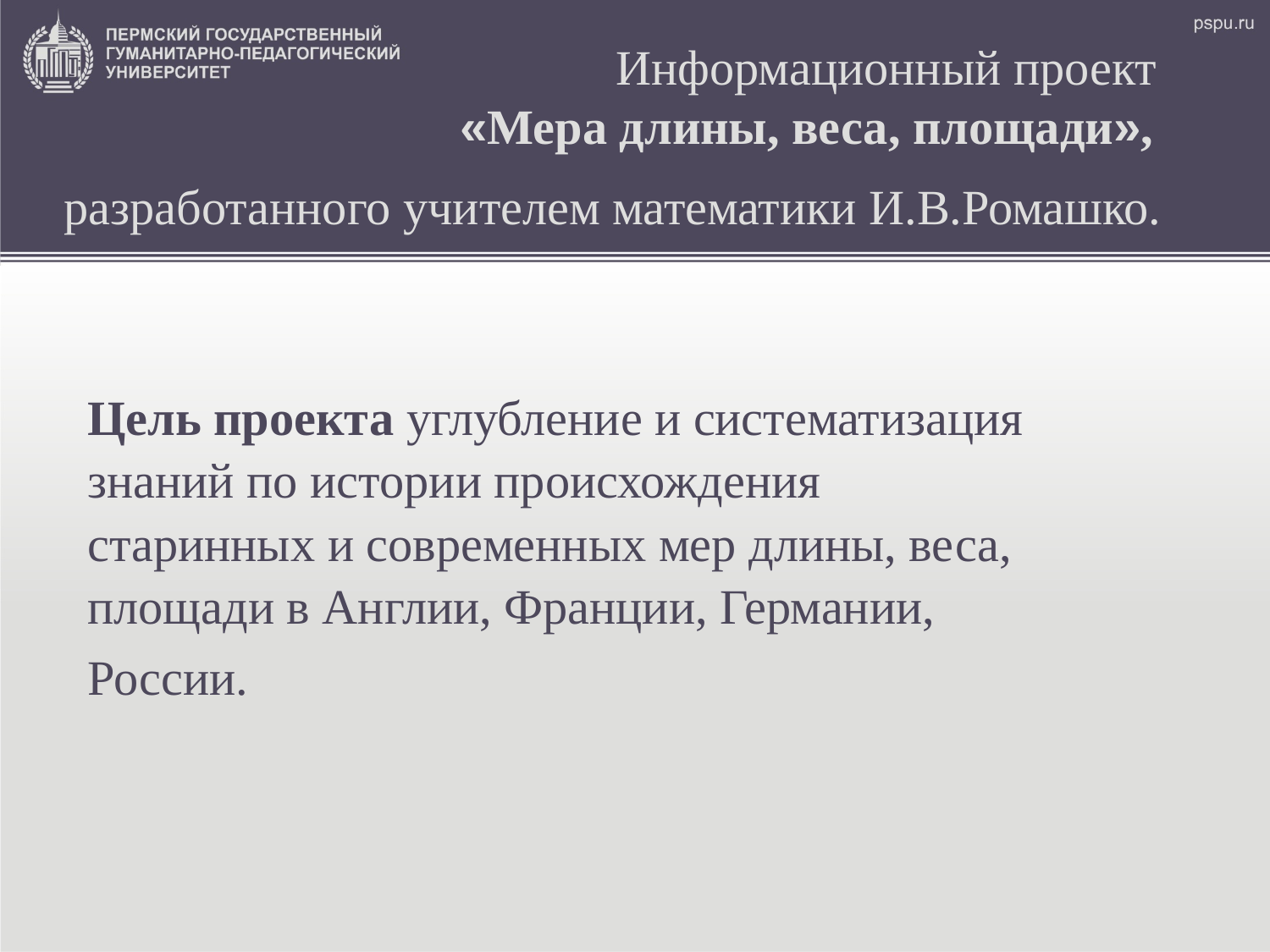

# Информационный проект «Мера длины, веса, площади», разработанного учителем математики И.В.Ромашко.
Цель проекта углубление и систематизация
знаний по истории происхождения
старинных и современных мер длины, веса,
площади в Англии, Франции, Германии,
России.